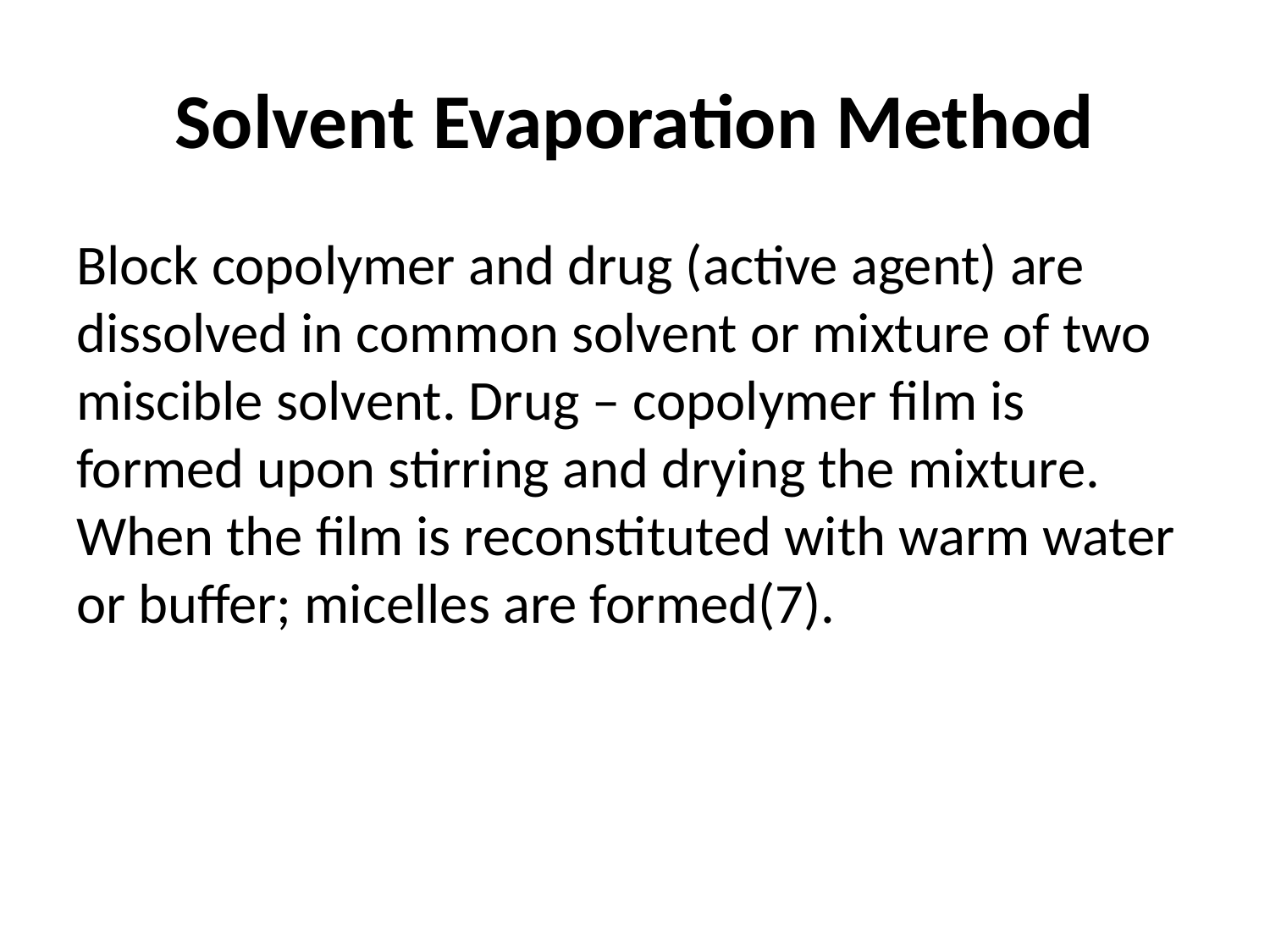

# Solvent Evaporation Method
Block copolymer and drug (active agent) are dissolved in common solvent or mixture of two miscible solvent. Drug – copolymer film is formed upon stirring and drying the mixture. When the film is reconstituted with warm water or buffer; micelles are formed(7).